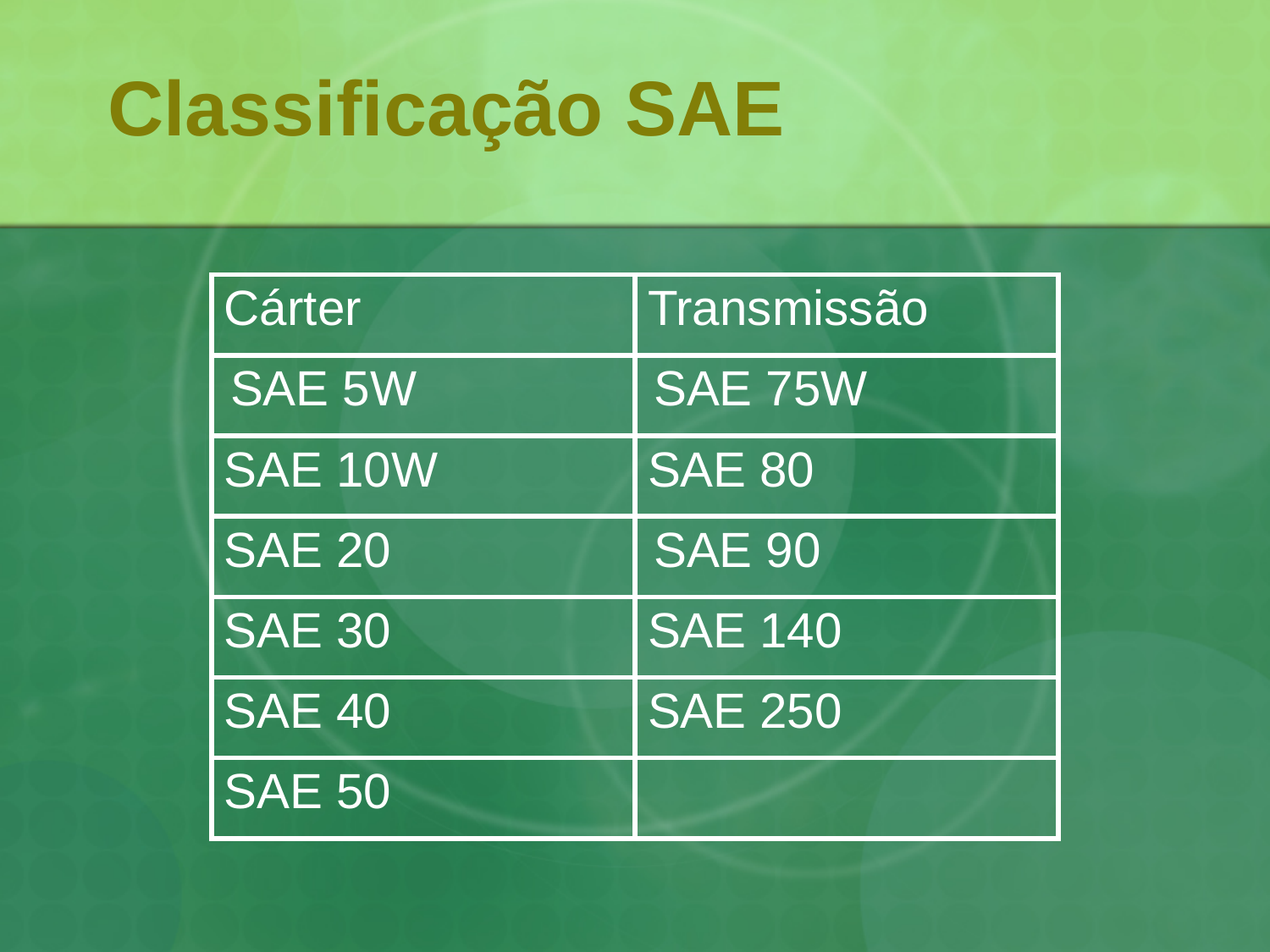

# Classificação SAE
| Cárter | Transmissão |
| --- | --- |
| SAE 5W | SAE 75W |
| SAE 10W | SAE 80 |
| SAE 20 | SAE 90 |
| SAE 30 | SAE 140 |
| SAE 40 | SAE 250 |
| SAE 50 |  |